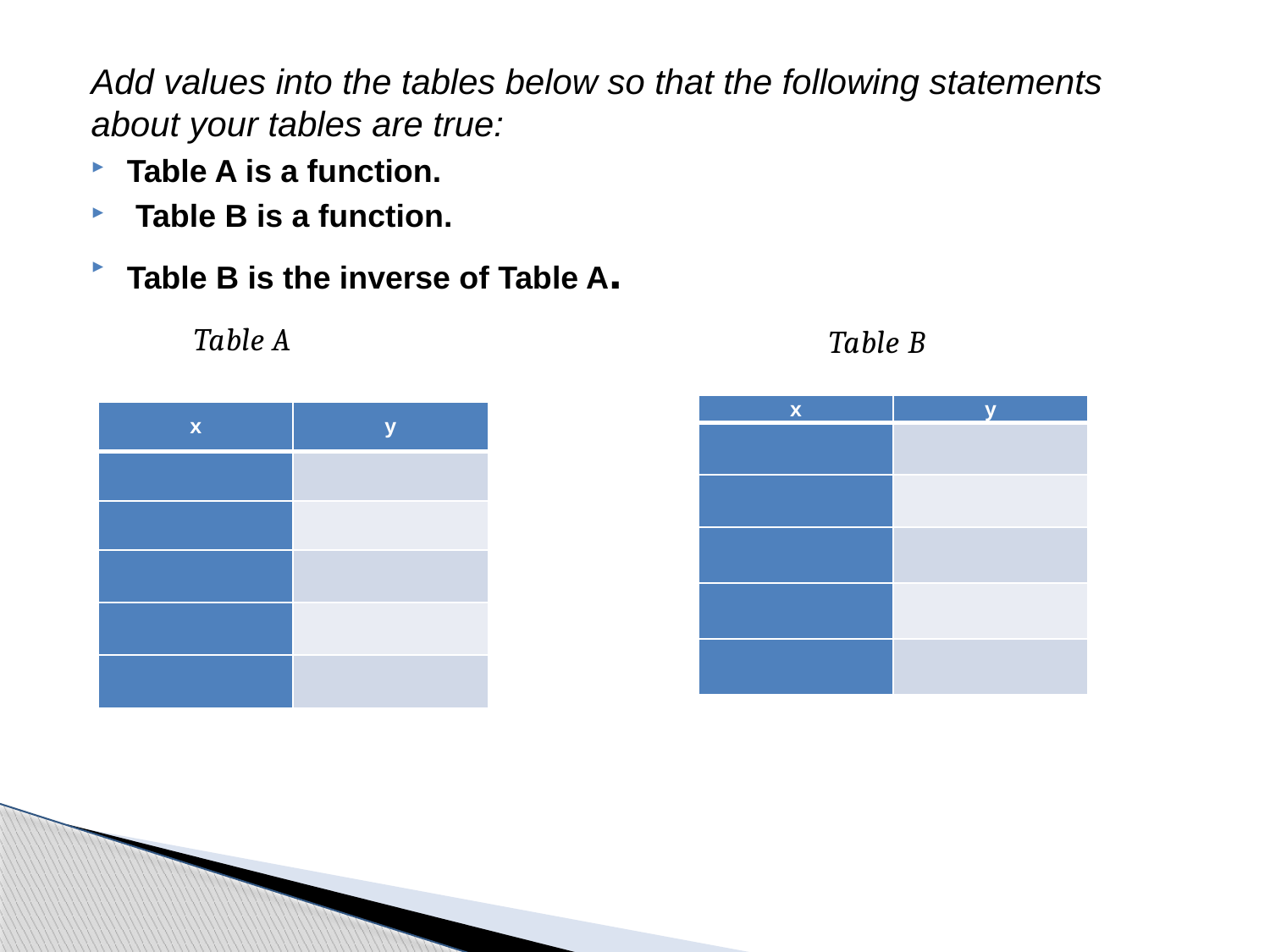

Add values into the tables below so that the following statements about your tables are true:
Table A is a function.
 Table B is a function.
Table B is the inverse of Table A.

Table A

Table B
| x | y |
| --- | --- |
|  |  |
|  |  |
|  |  |
|  |  |
|  |  |
| x | y |
| --- | --- |
|  |  |
|  |  |
|  |  |
|  |  |
|  |  |